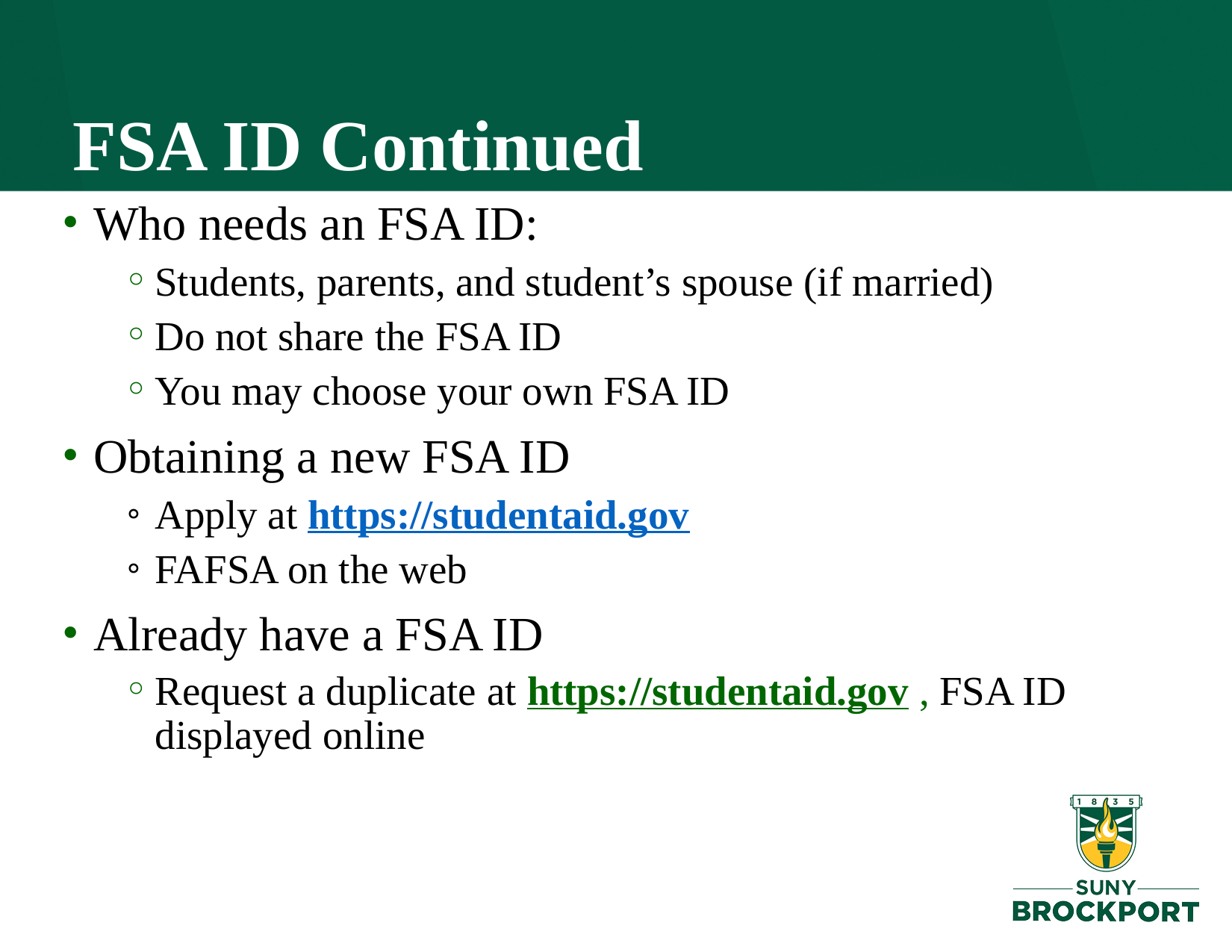

# FSA ID Continued
Who needs an FSA ID:
Students, parents, and student’s spouse (if married)
Do not share the FSA ID
You may choose your own FSA ID
Obtaining a new FSA ID
Apply at https://studentaid.gov
FAFSA on the web
Already have a FSA ID
Request a duplicate at https://studentaid.gov , FSA ID displayed online